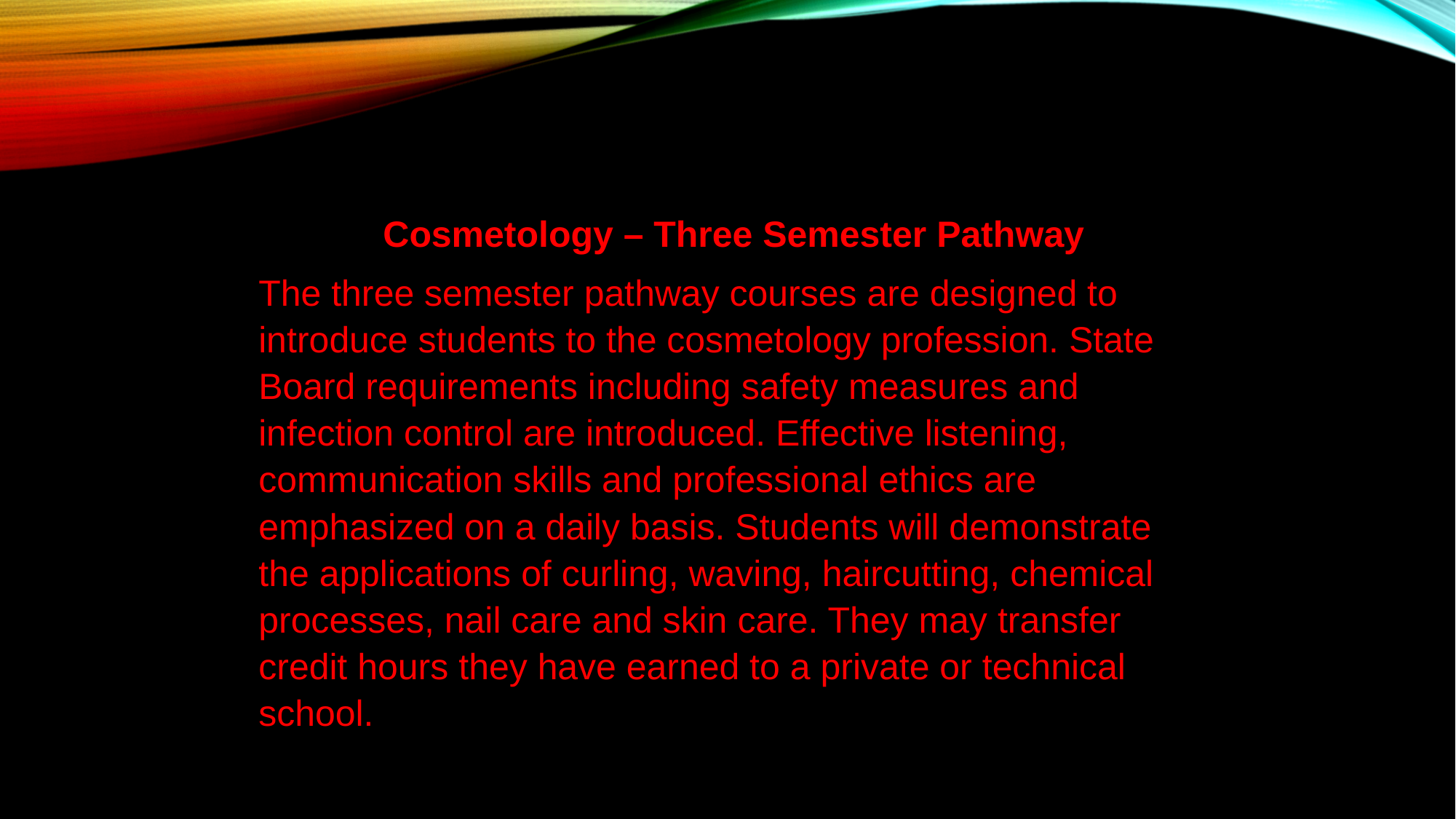

Cosmetology – Three Semester Pathway
The three semester pathway courses are designed to introduce students to the cosmetology profession. State Board requirements including safety measures and infection control are introduced. Effective listening, communication skills and professional ethics are emphasized on a daily basis. Students will demonstrate the applications of curling, waving, haircutting, chemical processes, nail care and skin care. They may transfer credit hours they have earned to a private or technical school.